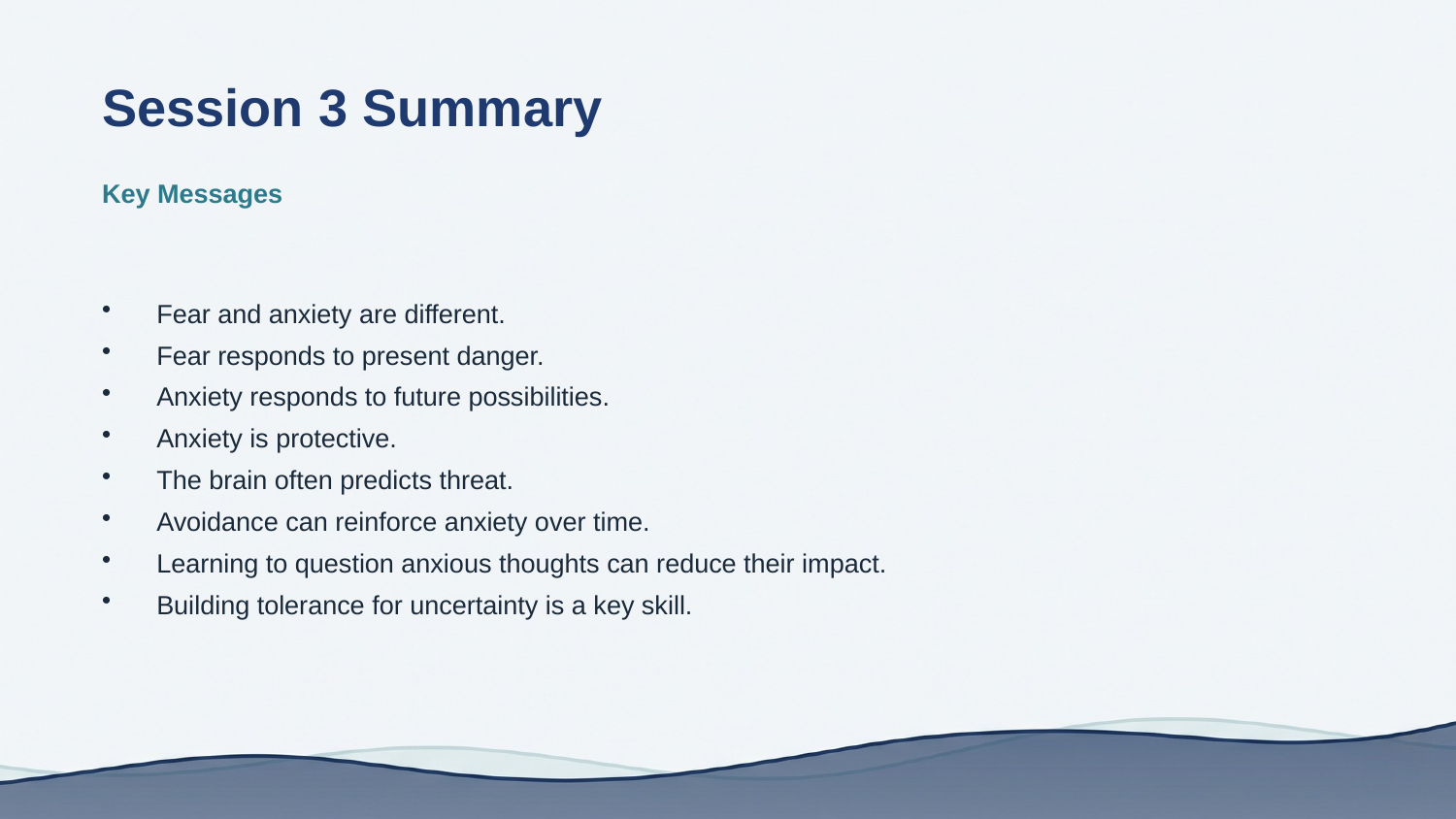

Session 3 Summary
Key Messages
Fear and anxiety are different.
Fear responds to present danger.
Anxiety responds to future possibilities.
Anxiety is protective.
The brain often predicts threat.
Avoidance can reinforce anxiety over time.
Learning to question anxious thoughts can reduce their impact.
Building tolerance for uncertainty is a key skill.